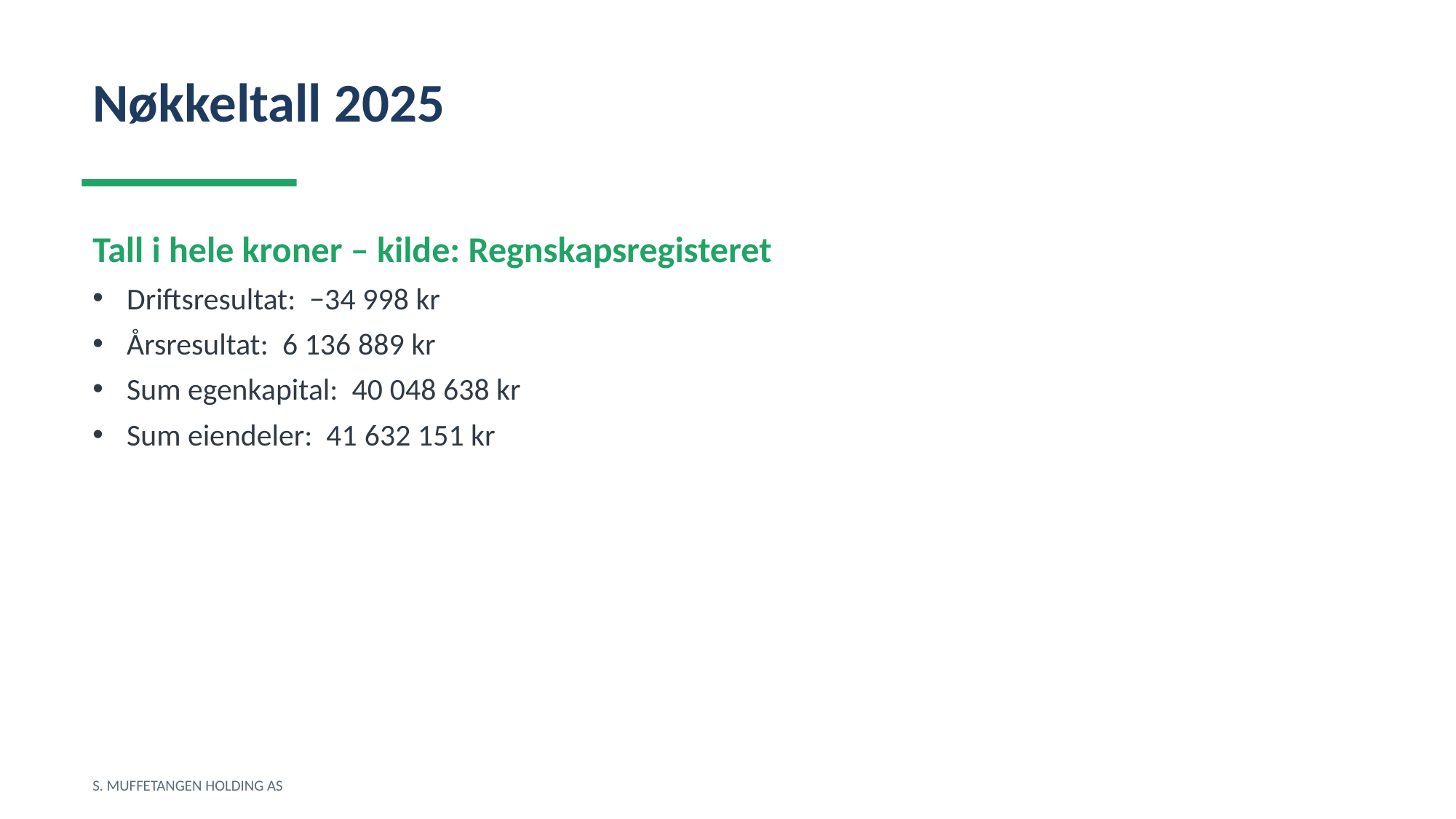

Nøkkeltall 2025

Tall i hele kroner – kilde: Regnskapsregisteret
Driftsresultat:  −34 998 kr
Årsresultat:  6 136 889 kr
Sum egenkapital:  40 048 638 kr
Sum eiendeler:  41 632 151 kr
S. MUFFETANGEN HOLDING AS